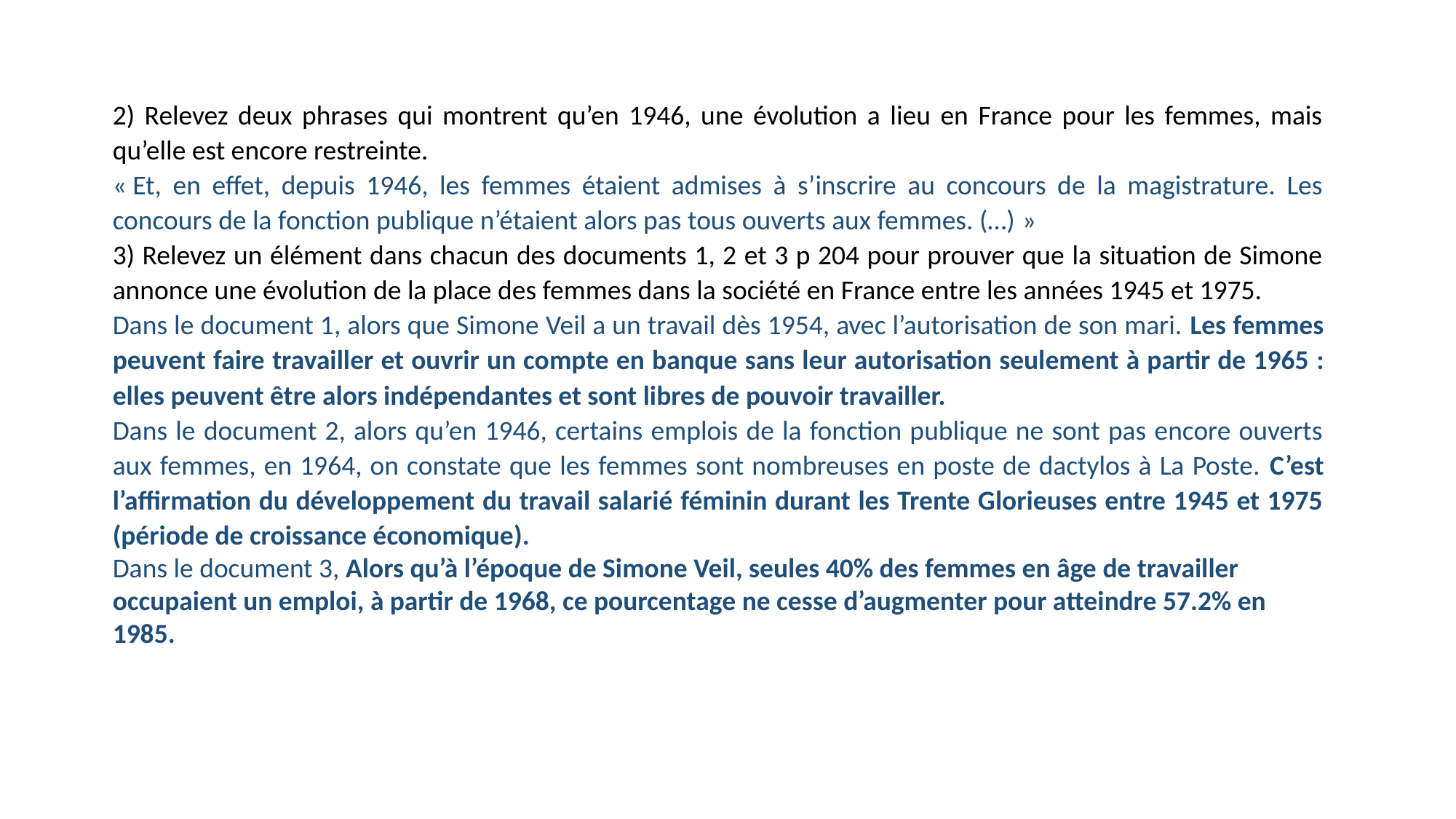

2) Relevez deux phrases qui montrent qu’en 1946, une évolution a lieu en France pour les femmes, mais qu’elle est encore restreinte.
« Et, en effet, depuis 1946, les femmes étaient admises à s’inscrire au concours de la magistrature. Les concours de la fonction publique n’étaient alors pas tous ouverts aux femmes. (…) »
3) Relevez un élément dans chacun des documents 1, 2 et 3 p 204 pour prouver que la situation de Simone annonce une évolution de la place des femmes dans la société en France entre les années 1945 et 1975.
Dans le document 1, alors que Simone Veil a un travail dès 1954, avec l’autorisation de son mari. Les femmes peuvent faire travailler et ouvrir un compte en banque sans leur autorisation seulement à partir de 1965 : elles peuvent être alors indépendantes et sont libres de pouvoir travailler.
Dans le document 2, alors qu’en 1946, certains emplois de la fonction publique ne sont pas encore ouverts aux femmes, en 1964, on constate que les femmes sont nombreuses en poste de dactylos à La Poste. C’est l’affirmation du développement du travail salarié féminin durant les Trente Glorieuses entre 1945 et 1975 (période de croissance économique).
Dans le document 3, Alors qu’à l’époque de Simone Veil, seules 40% des femmes en âge de travailler occupaient un emploi, à partir de 1968, ce pourcentage ne cesse d’augmenter pour atteindre 57.2% en 1985.